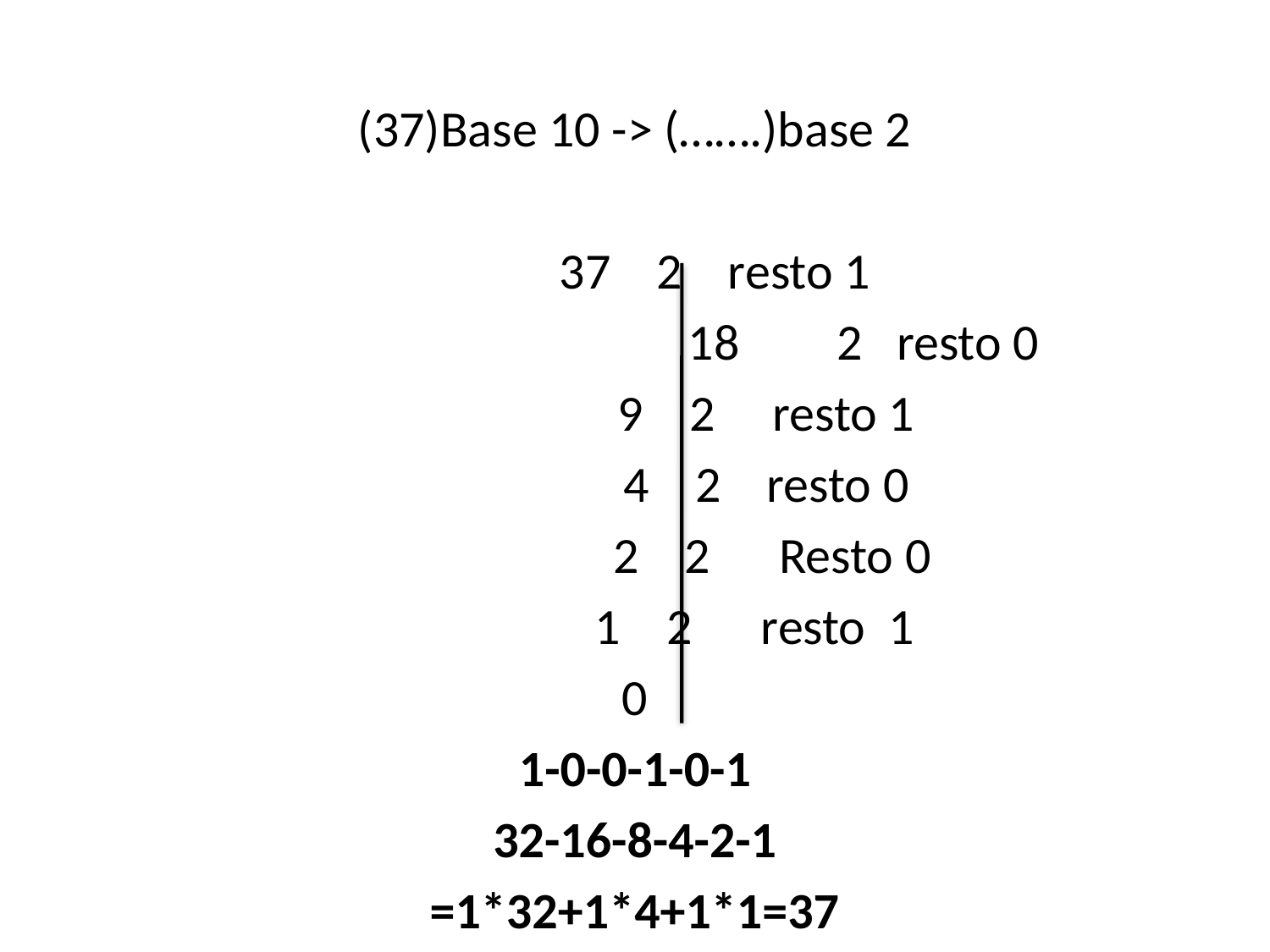

(37)Base 10 -> (…….)base 2

                   37    2    resto 1
				18	   2   resto 0
                       9    2     resto 1
                       4    2    resto 0
                        2    2      Resto 0
                         1    2      resto  1
0
1-0-0-1-0-1
32-16-8-4-2-1
=1*32+1*4+1*1=37